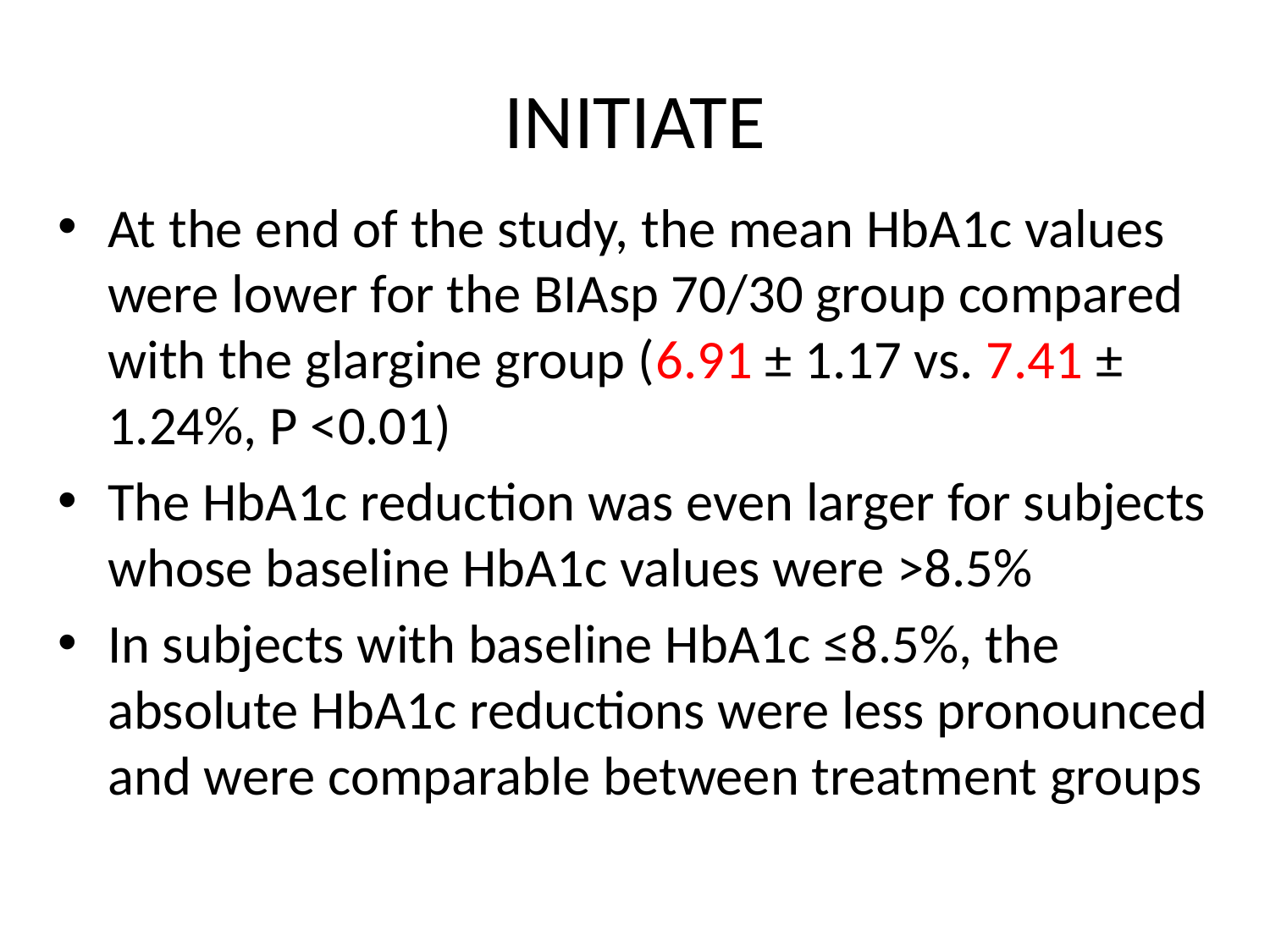

# INITIATE
At the end of the study, the mean HbA1c values were lower for the BIAsp 70/30 group compared with the glargine group (6.91 ± 1.17 vs. 7.41 ±  1.24%, P <0.01)
The HbA1c reduction was even larger for subjects whose baseline HbA1c values were >8.5%
In subjects with baseline HbA1c ≤8.5%, the absolute HbA1c reductions were less pronounced and were comparable between treatment groups